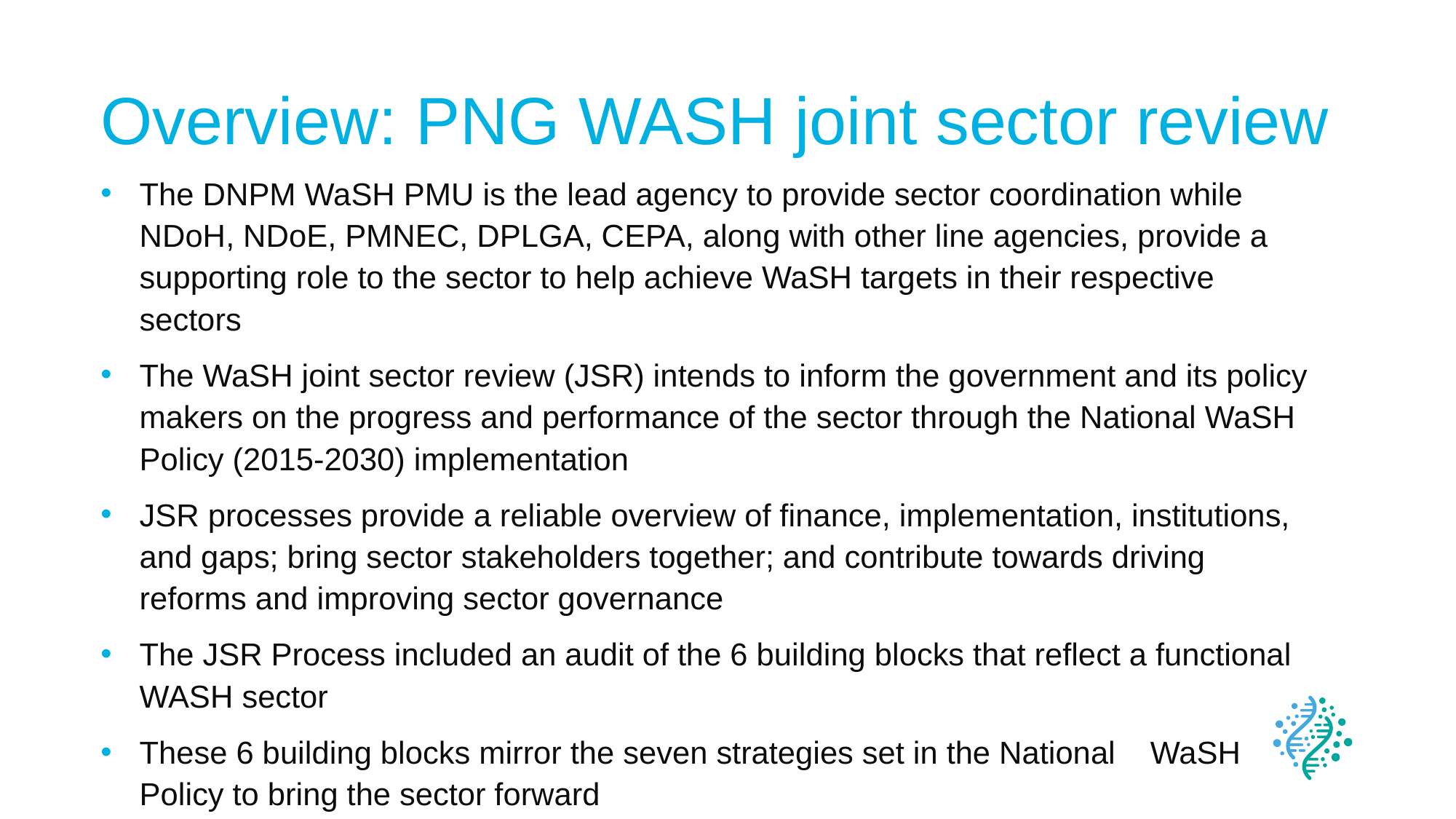

# Overview: PNG WASH joint sector review
The DNPM WaSH PMU is the lead agency to provide sector coordination while NDoH, NDoE, PMNEC, DPLGA, CEPA, along with other line agencies, provide a supporting role to the sector to help achieve WaSH targets in their respective sectors
The WaSH joint sector review (JSR) intends to inform the government and its policy makers on the progress and performance of the sector through the National WaSH Policy (2015-2030) implementation
JSR processes provide a reliable overview of finance, implementation, institutions, and gaps; bring sector stakeholders together; and contribute towards driving reforms and improving sector governance
The JSR Process included an audit of the 6 building blocks that reflect a functional WASH sector
These 6 building blocks mirror the seven strategies set in the National    WaSH Policy to bring the sector forward